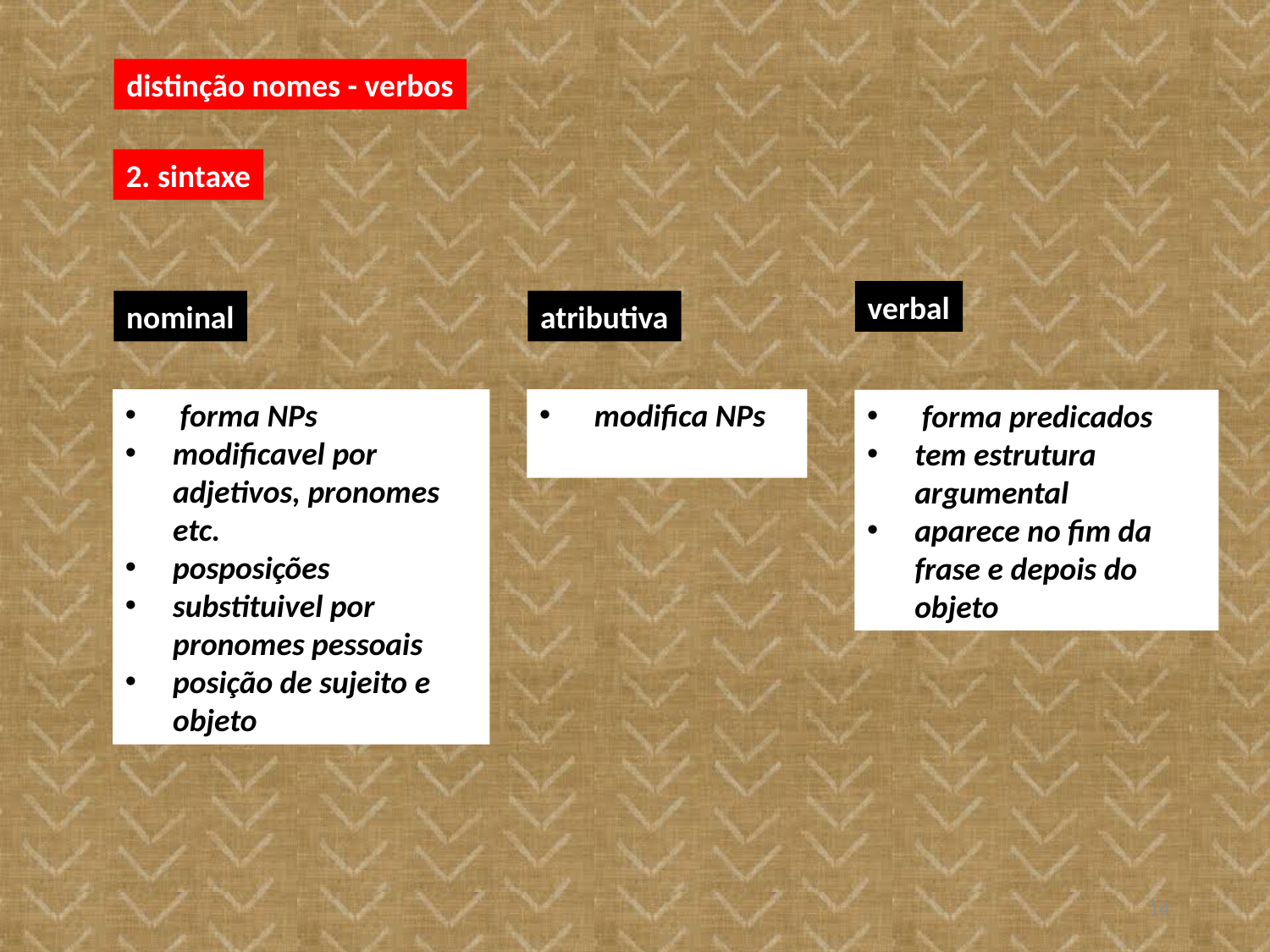

distinção nomes - verbos
2. sintaxe
verbal
nominal
atributiva
 forma NPs
modificavel por adjetivos, pronomes etc.
posposições
substituivel por pronomes pessoais
posição de sujeito e objeto
 modifica NPs
 forma predicados
tem estrutura argumental
aparece no fim da frase e depois do objeto
14